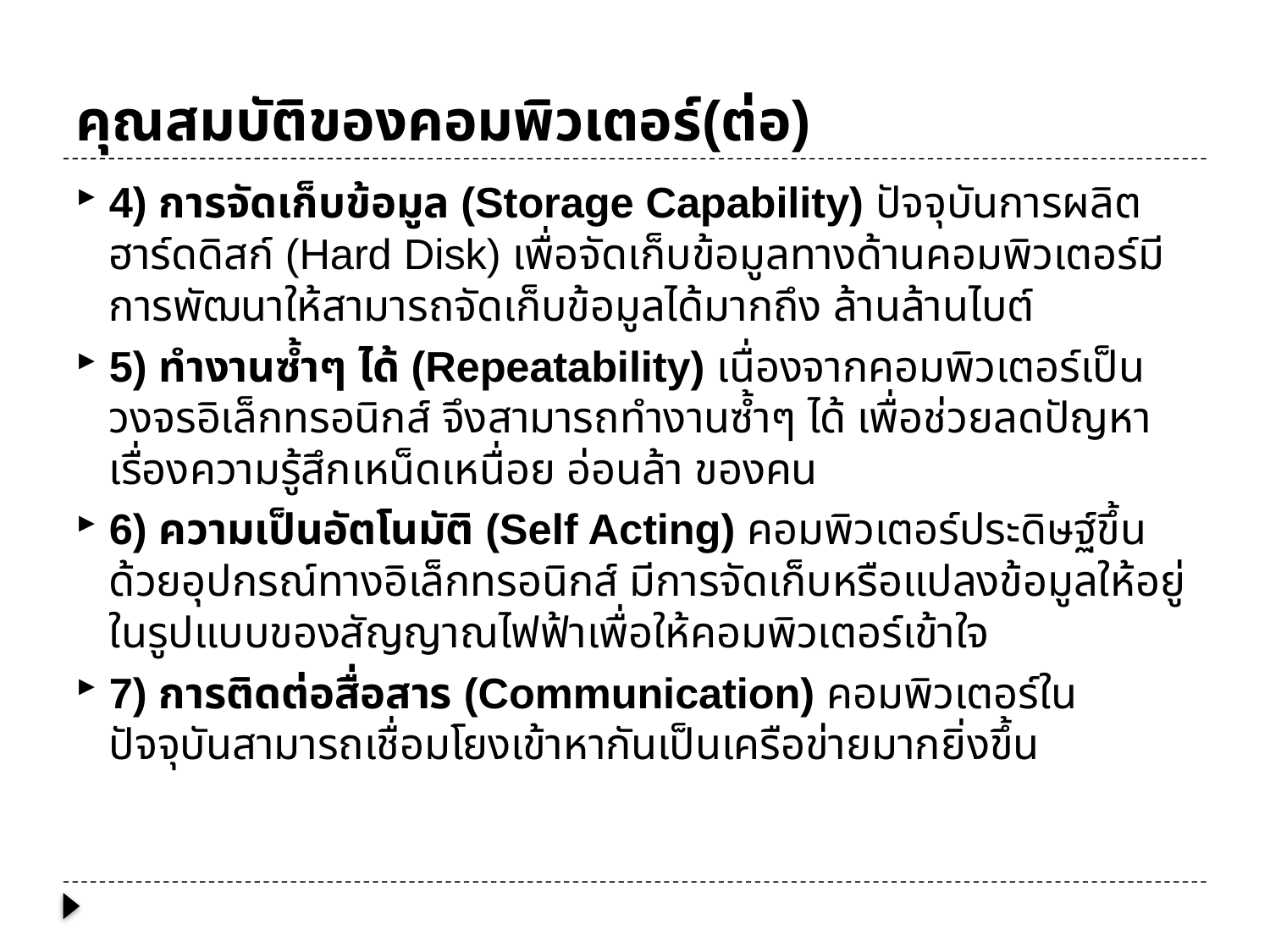

# คุณสมบัติของคอมพิวเตอร์(ต่อ)
4) การจัดเก็บข้อมูล (Storage Capability) ปัจจุบันการผลิตฮาร์ดดิสก์ (Hard Disk) เพื่อจัดเก็บข้อมูลทางด้านคอมพิวเตอร์มีการพัฒนาให้สามารถจัดเก็บข้อมูลได้มากถึง ล้านล้านไบต์
5) ทำงานซ้ำๆ ได้ (Repeatability) เนื่องจากคอมพิวเตอร์เป็นวงจรอิเล็กทรอนิกส์ จึงสามารถทำงานซ้ำๆ ได้ เพื่อช่วยลดปัญหาเรื่องความรู้สึกเหน็ดเหนื่อย อ่อนล้า ของคน
6) ความเป็นอัตโนมัติ (Self Acting) คอมพิวเตอร์ประดิษฐ์ขึ้นด้วยอุปกรณ์ทางอิเล็กทรอนิกส์ มีการจัดเก็บหรือแปลงข้อมูลให้อยู่ในรูปแบบของสัญญาณไฟฟ้าเพื่อให้คอมพิวเตอร์เข้าใจ
7) การติดต่อสื่อสาร (Communication) คอมพิวเตอร์ในปัจจุบันสามารถเชื่อมโยงเข้าหากันเป็นเครือข่ายมากยิ่งขึ้น